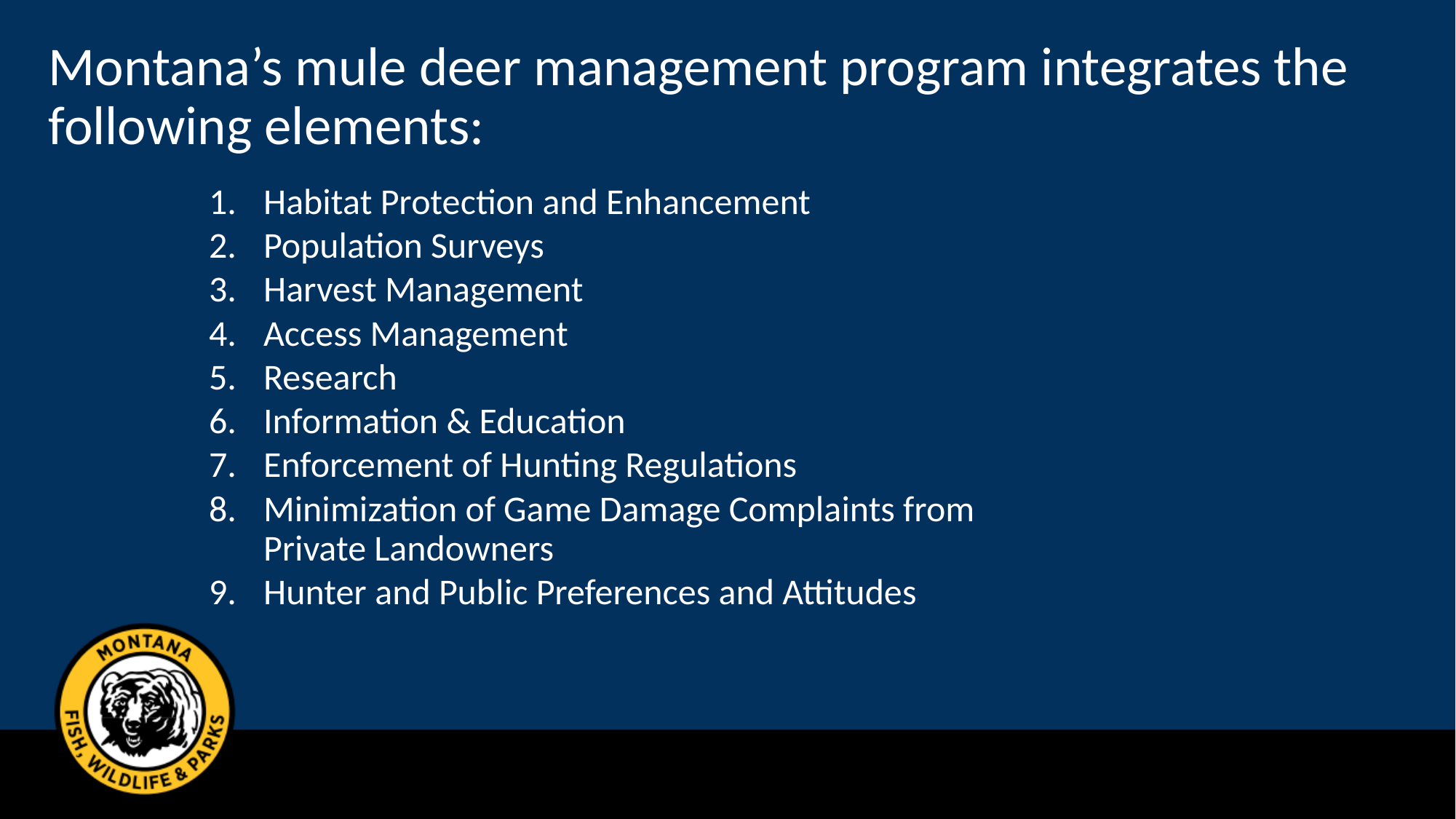

Montana’s mule deer management program integrates the following elements:
Habitat Protection and Enhancement
Population Surveys
Harvest Management
Access Management
Research
Information & Education
Enforcement of Hunting Regulations
Minimization of Game Damage Complaints from Private Landowners
Hunter and Public Preferences and Attitudes